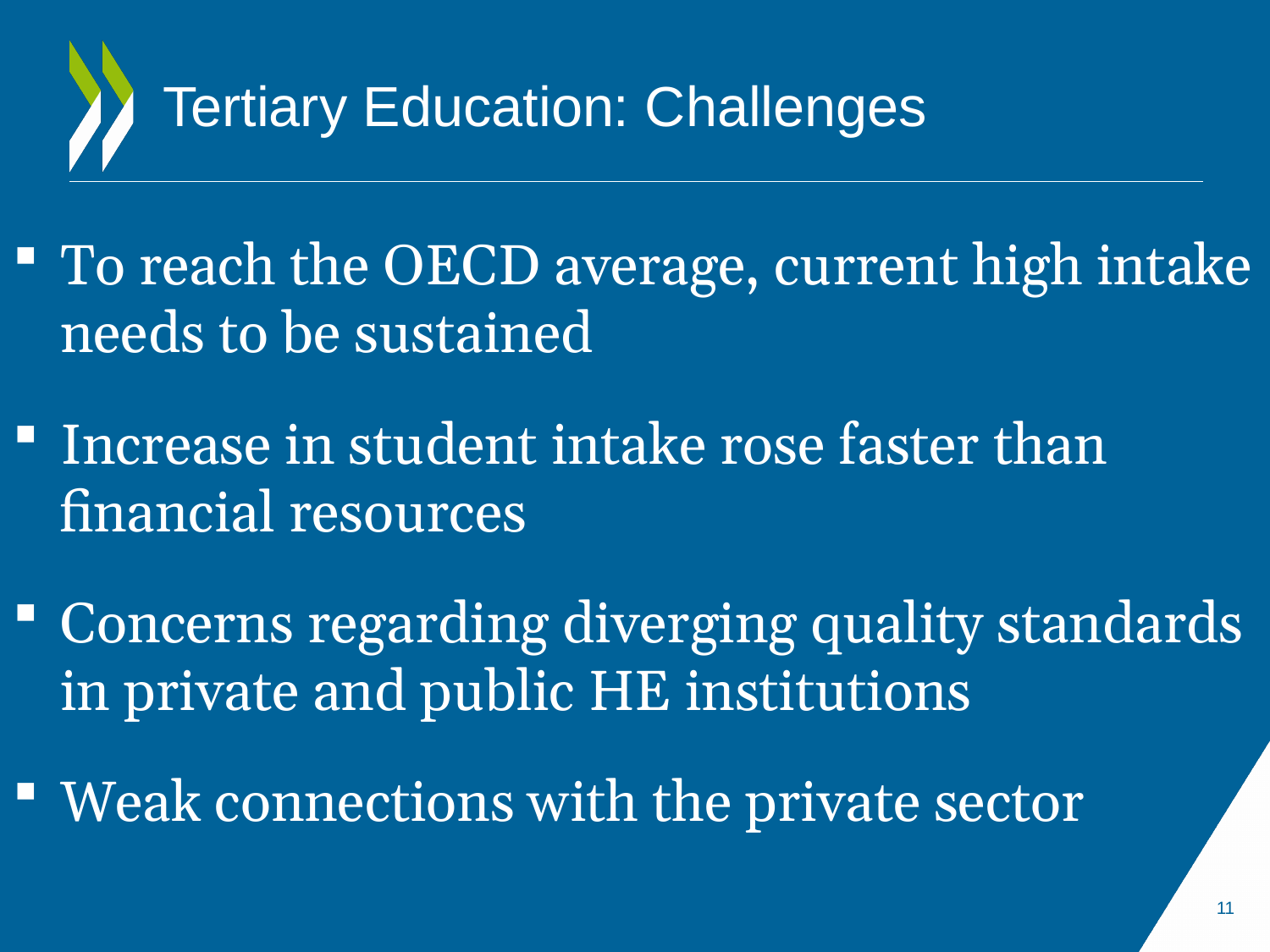

# Tertiary Education: Challenges
To reach the OECD average, current high intake needs to be sustained

Increase in student intake rose faster than financial resources

Concerns regarding diverging quality standards in private and public HE institutions

Weak connections with the private sector

11